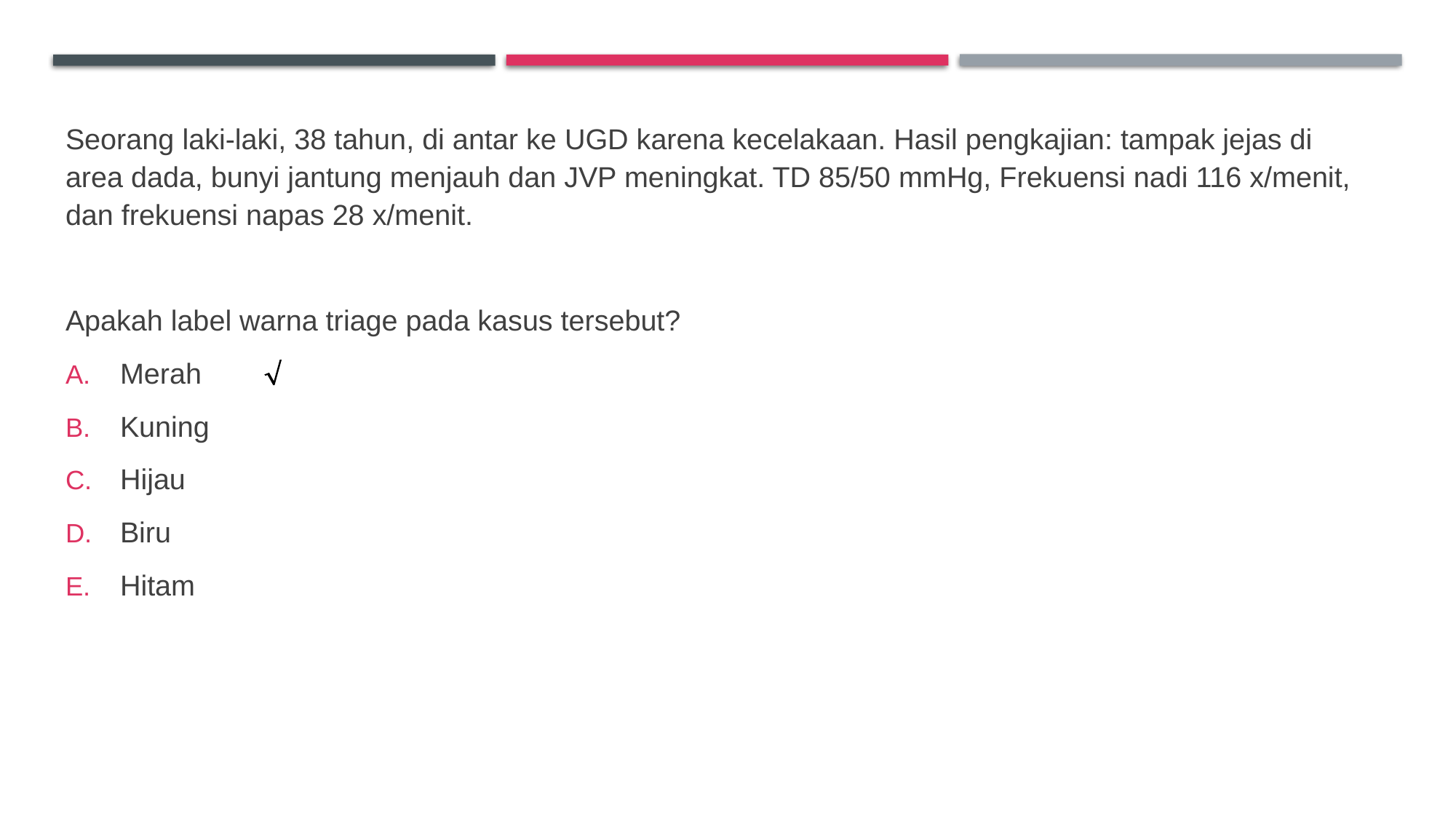

Seorang laki-laki, 38 tahun, di antar ke UGD karena kecelakaan. Hasil pengkajian: tampak jejas di area dada, bunyi jantung menjauh dan JVP meningkat. TD 85/50 mmHg, Frekuensi nadi 116 x/menit, dan frekuensi napas 28 x/menit.

Apakah label warna triage pada kasus tersebut?
Merah
Kuning
Hijau
Biru
Hitam

√